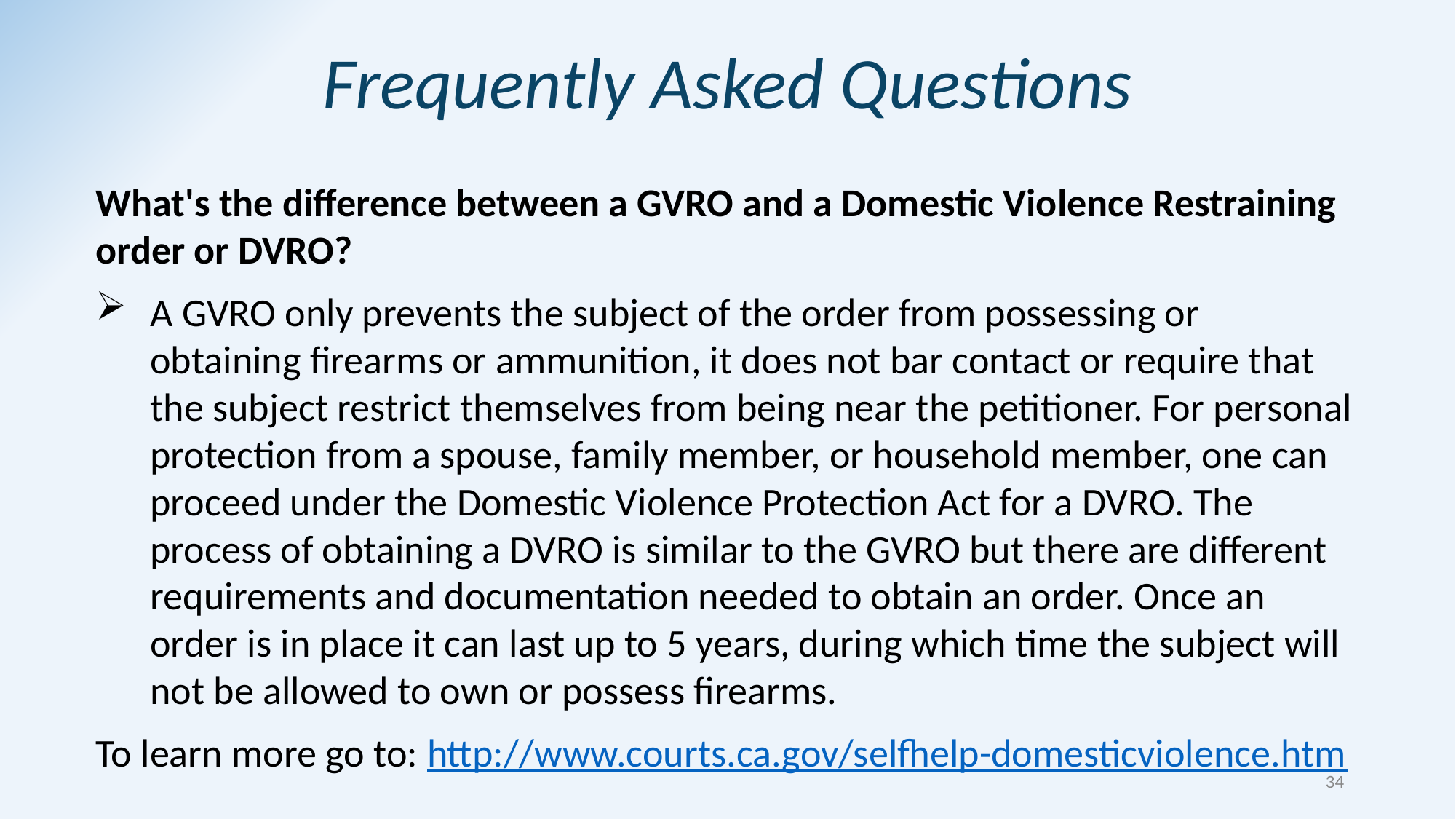

Frequently Asked Questions
What's the difference between a GVRO and a Domestic Violence Restraining order or DVRO?
A GVRO only prevents the subject of the order from possessing or obtaining firearms or ammunition, it does not bar contact or require that the subject restrict themselves from being near the petitioner. For personal protection from a spouse, family member, or household member, one can proceed under the Domestic Violence Protection Act for a DVRO. The process of obtaining a DVRO is similar to the GVRO but there are different requirements and documentation needed to obtain an order. Once an order is in place it can last up to 5 years, during which time the subject will not be allowed to own or possess firearms.
To learn more go to: http://www.courts.ca.gov/selfhelp-domesticviolence.htm

34